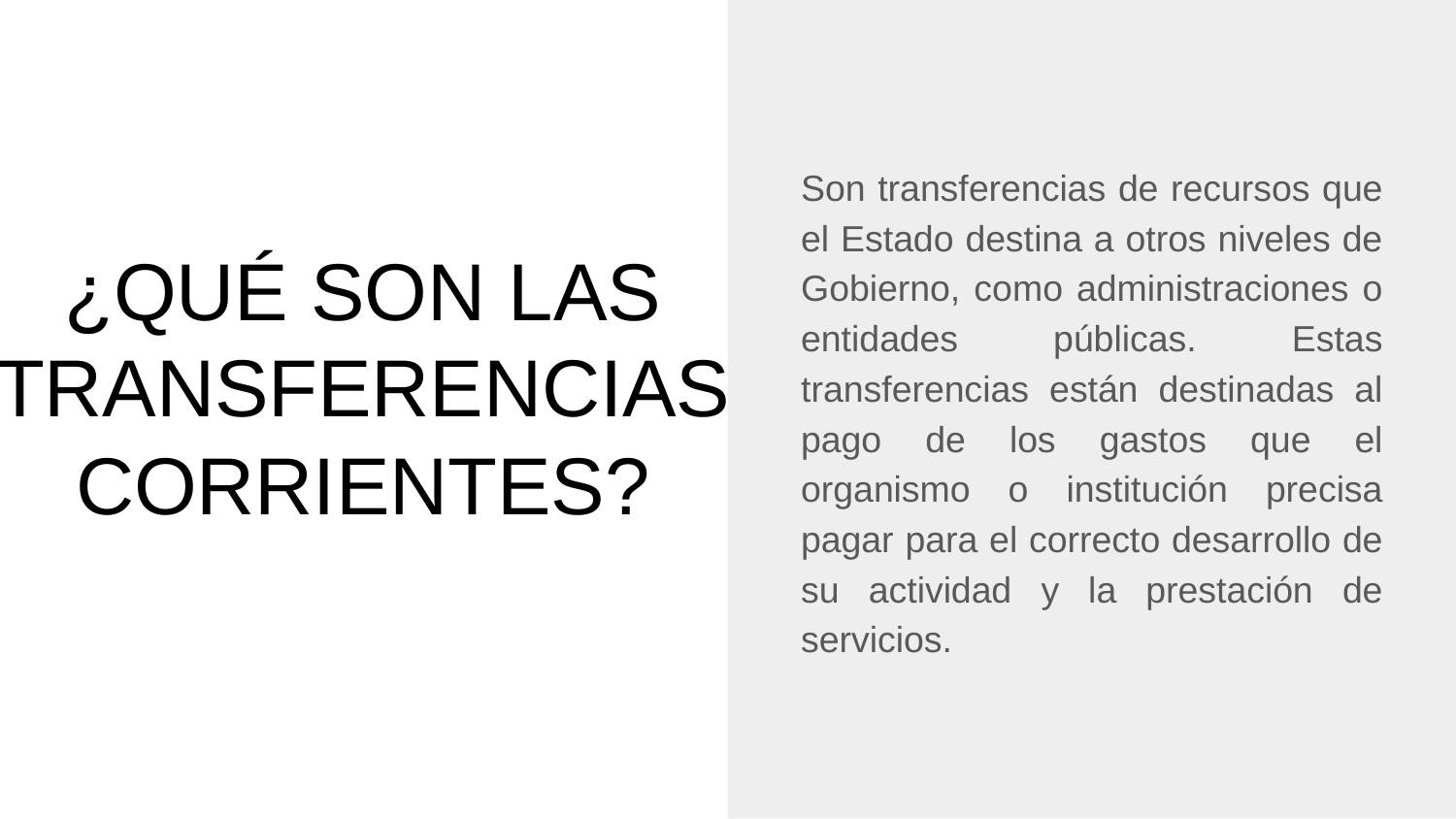

Son transferencias de recursos que el Estado destina a otros niveles de Gobierno, como administraciones o entidades públicas. Estas transferencias están destinadas al pago de los gastos que el organismo o institución precisa pagar para el correcto desarrollo de su actividad y la prestación de servicios.
# ¿QUÉ SON LAS TRANSFERENCIAS CORRIENTES?